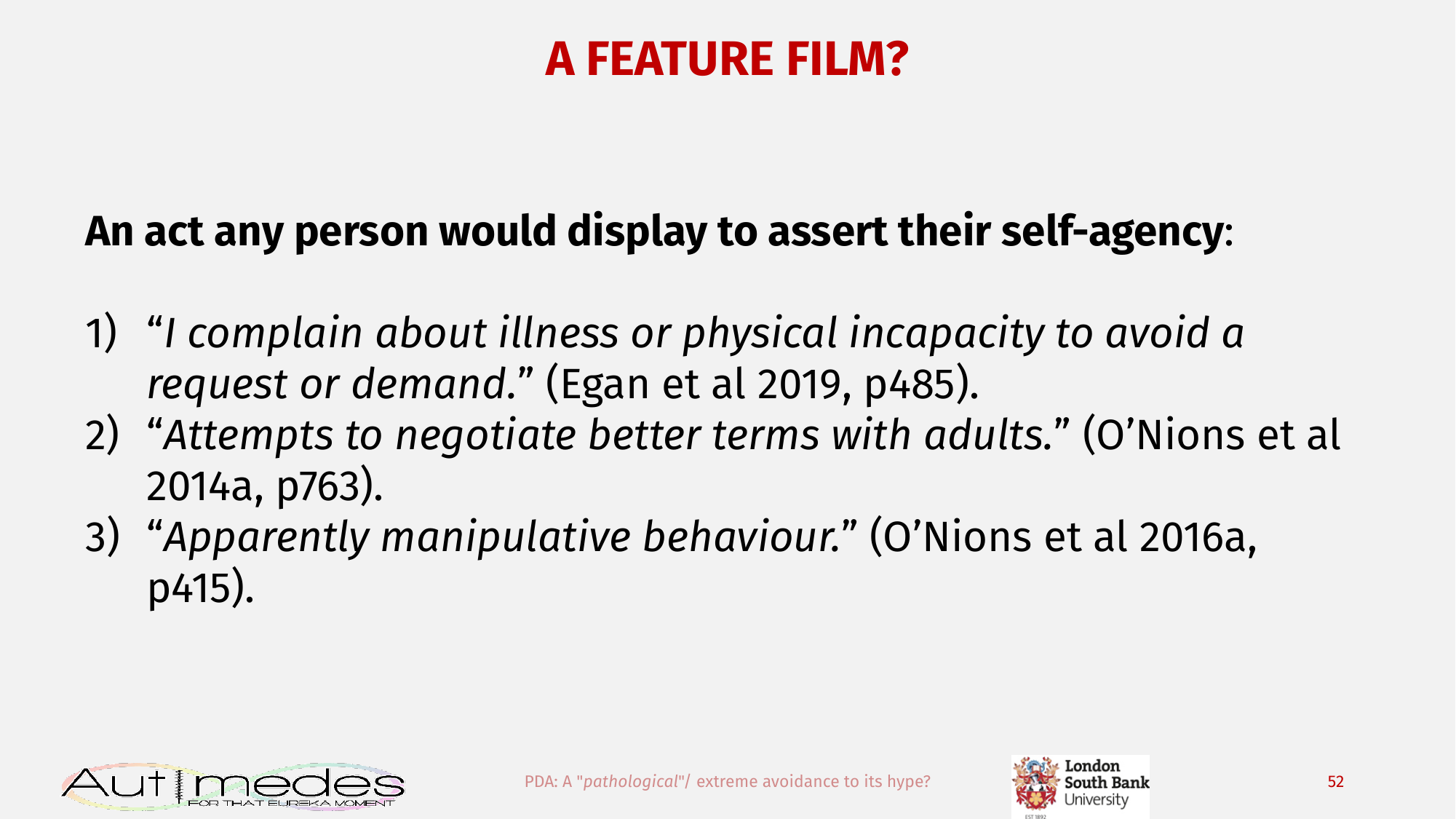

A FEATURE FILM?
An act any person would display to assert their self-agency:

“I complain about illness or physical incapacity to avoid a request or demand.” (Egan et al 2019, p485).
“Attempts to negotiate better terms with adults.” (O’Nions et al 2014a, p763).
“Apparently manipulative behaviour.” (O’Nions et al 2016a, p415).
PDA: A "pathological"/ extreme avoidance to its hype?
52